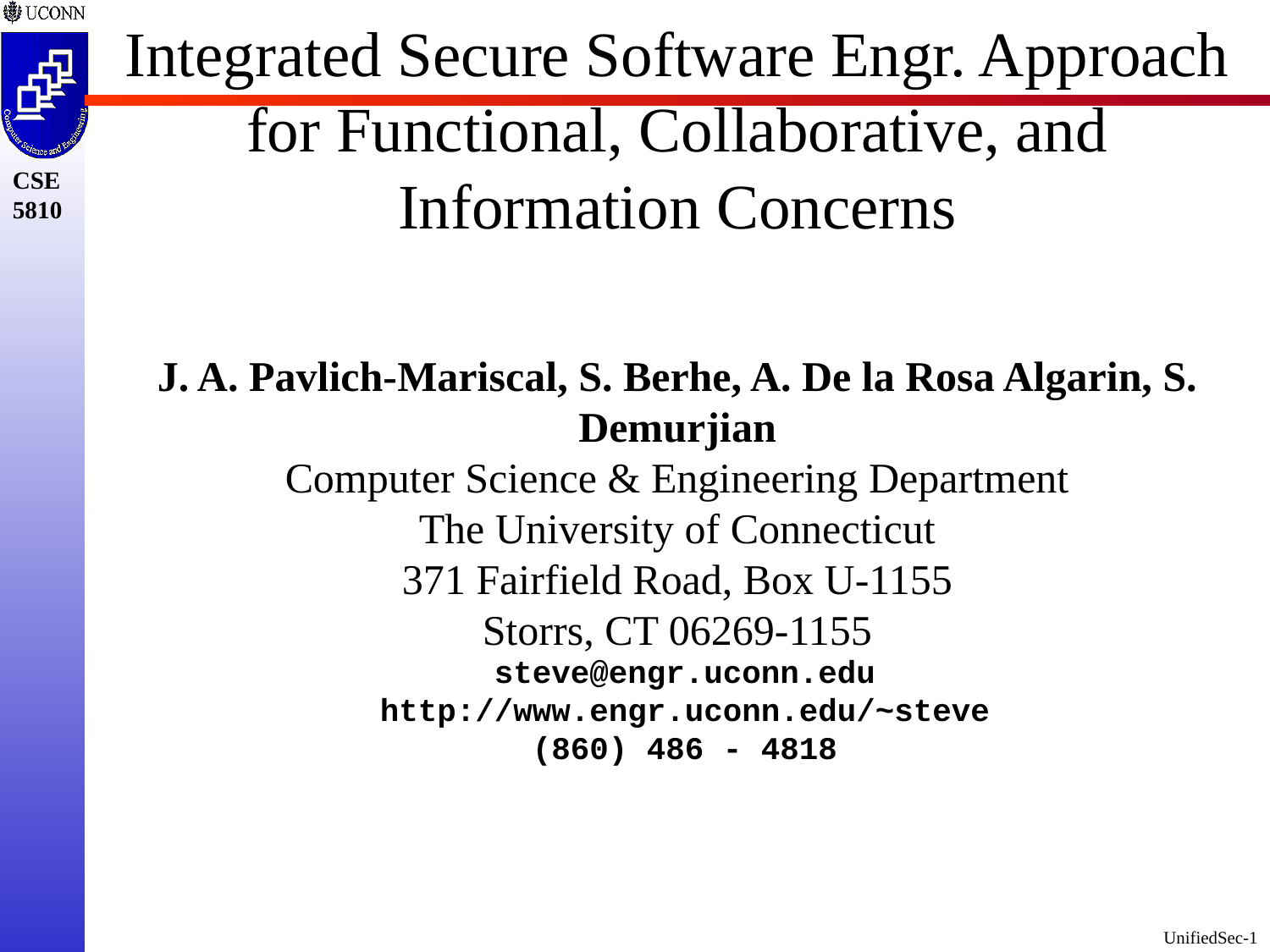

# Integrated Secure Software Engr. Approach for Functional, Collaborative, and Information Concerns
J. A. Pavlich-Mariscal, S. Berhe, A. De la Rosa Algarin, S. Demurjian
Computer Science & Engineering Department
The University of Connecticut
371 Fairfield Road, Box U-1155
Storrs, CT 06269-1155
steve@engr.uconn.edu
http://www.engr.uconn.edu/~steve
(860) 486 - 4818